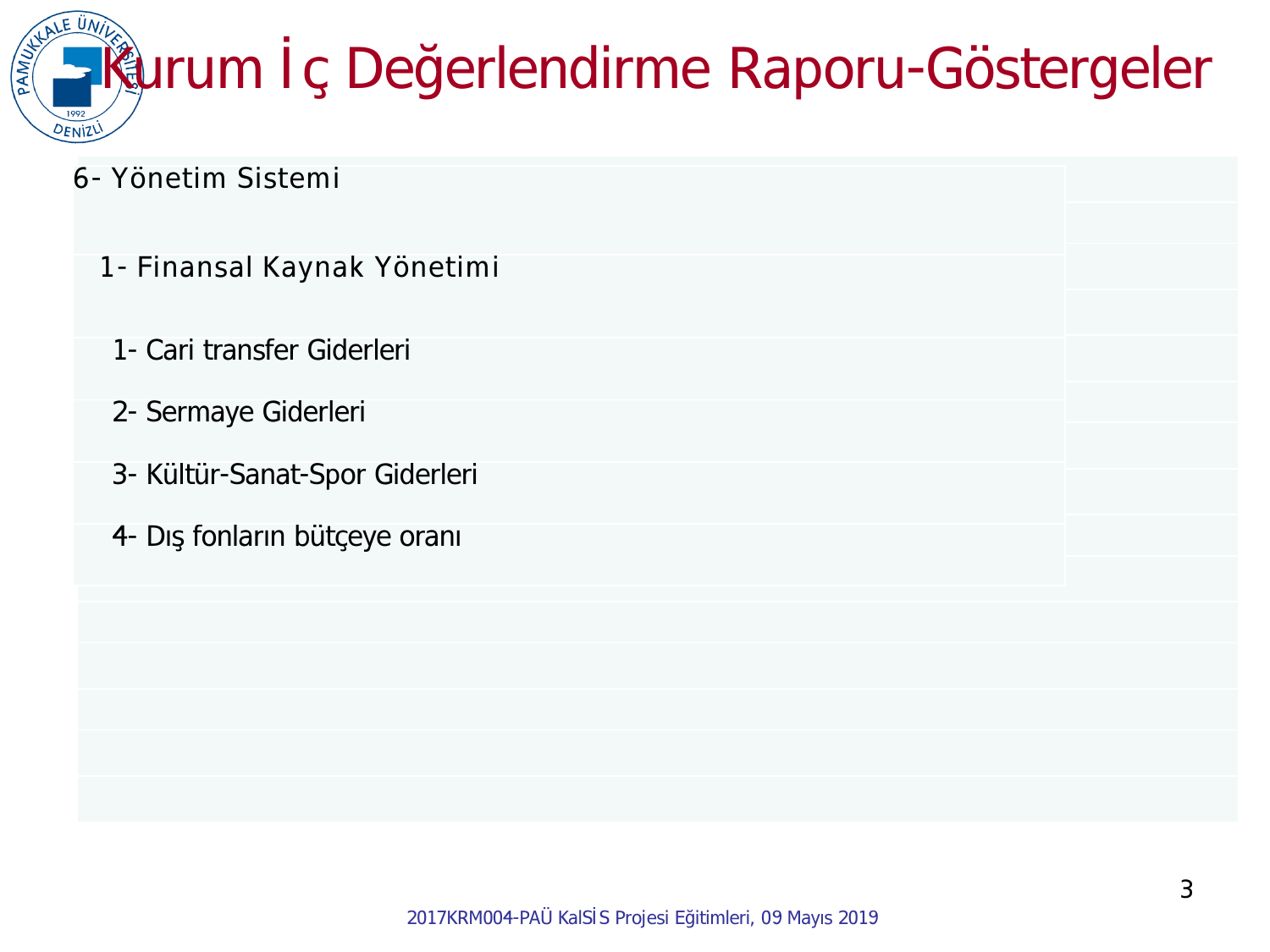

Kurum İç Değerlendirme Raporu-Göstergeler
|  |
| --- |
|  |
|  |
|  |
|  |
|  |
|  |
|  |
|  |
|  |
|  |
|  |
|  |
|  |
|  |
| 6- Yönetim Sistemi |
| --- |
| 1- Finansal Kaynak Yönetimi |
| 1- Cari transfer Giderleri |
| 2- Sermaye Giderleri |
| 3- Kültür-Sanat-Spor Giderleri |
| 4- Dış fonların bütçeye oranı |
3
2017KRM004-PAÜ KalSİS Projesi Eğitimleri, 09 Mayıs 2019